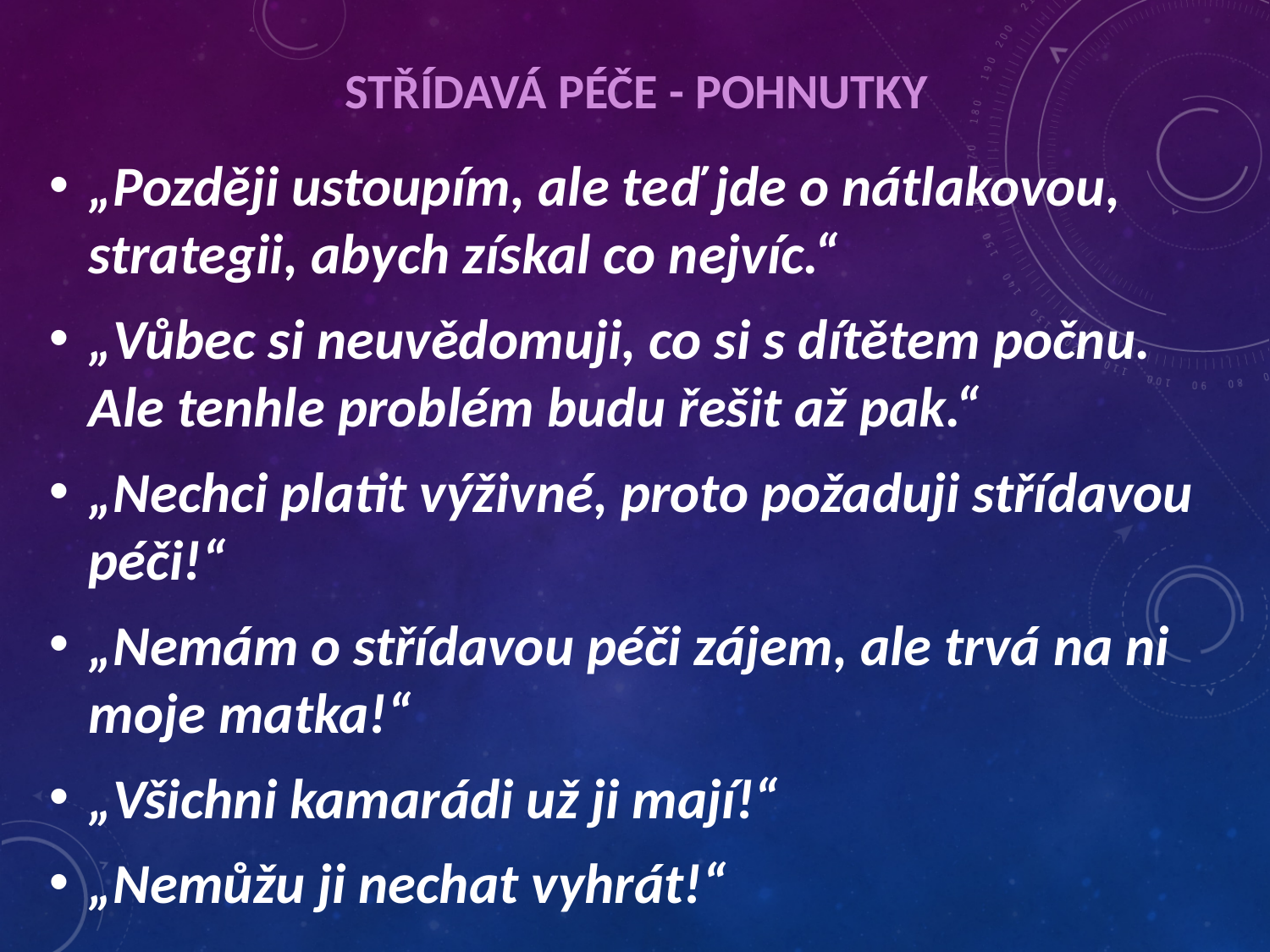

# Střídavá péče - pohnutky
„Později ustoupím, ale teď jde o nátlakovou, strategii, abych získal co nejvíc.“
„Vůbec si neuvědomuji, co si s dítětem počnu. Ale tenhle problém budu řešit až pak.“
„Nechci platit výživné, proto požaduji střídavou péči!“
„Nemám o střídavou péči zájem, ale trvá na ni moje matka!“
„Všichni kamarádi už ji mají!“
„Nemůžu ji nechat vyhrát!“